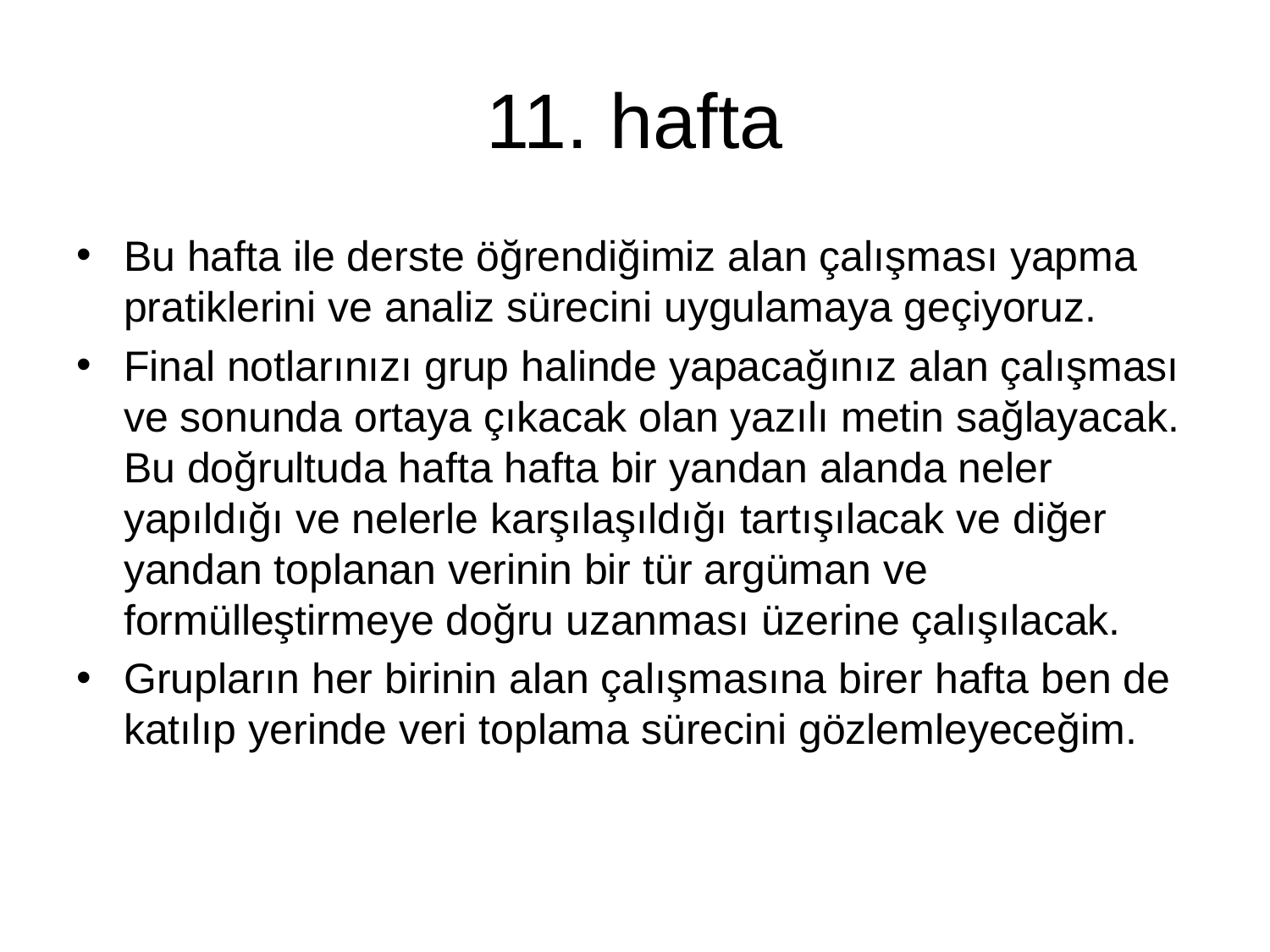

# 11. hafta
Bu hafta ile derste öğrendiğimiz alan çalışması yapma pratiklerini ve analiz sürecini uygulamaya geçiyoruz.
Final notlarınızı grup halinde yapacağınız alan çalışması ve sonunda ortaya çıkacak olan yazılı metin sağlayacak. Bu doğrultuda hafta hafta bir yandan alanda neler yapıldığı ve nelerle karşılaşıldığı tartışılacak ve diğer yandan toplanan verinin bir tür argüman ve formülleştirmeye doğru uzanması üzerine çalışılacak.
Grupların her birinin alan çalışmasına birer hafta ben de katılıp yerinde veri toplama sürecini gözlemleyeceğim.